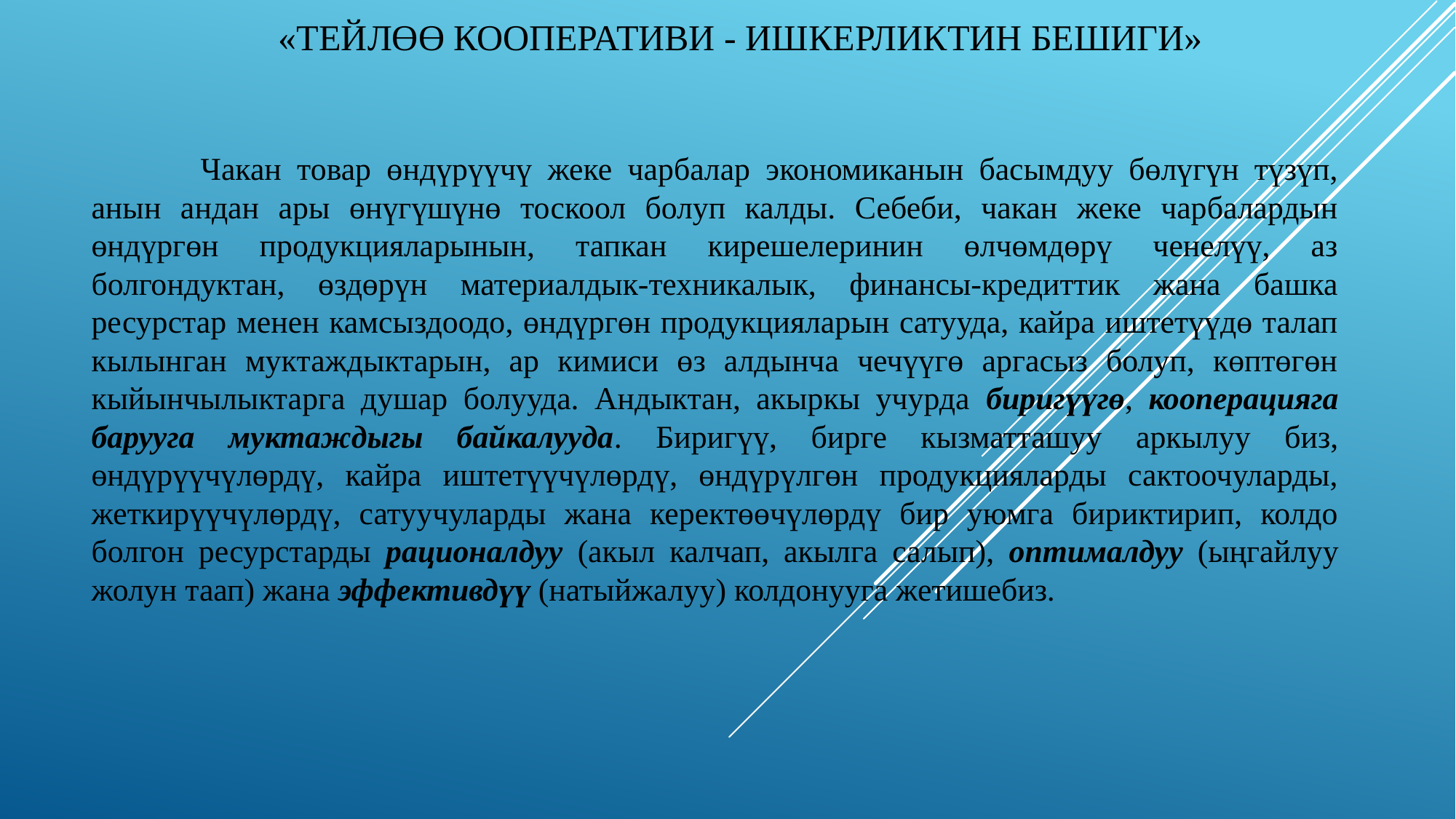

# «Тейлөө кооперативи - ишкерликтин бешиги»

	Чакан товар өндүрүүчү жеке чарбалар экономиканын басымдуу бөлүгүн түзүп, анын андан ары өнүгүшүнө тоскоол болуп калды. Себеби, чакан жеке чарбалардын өндүргөн продукцияларынын, тапкан кирешелеринин өлчөмдөрү ченелүү, аз болгондуктан, өздөрүн материалдык-техникалык, финансы-кредиттик жана башка ресурстар менен камсыздоодо, өндүргөн продукцияларын сатууда, кайра иштетүүдө талап кылынган муктаждыктарын, ар кимиси өз алдынча чечүүгө аргасыз болуп, көптөгөн кыйынчылыктарга душар болууда. Андыктан, акыркы учурда биригүүгө, кооперацияга барууга муктаждыгы байкалууда. Биригүү, бирге кызматташуу аркылуу биз, өндүрүүчүлөрдү, кайра иштетүүчүлөрдү, өндүрүлгөн продукцияларды сактоочуларды, жеткирүүчүлөрдү, сатуучуларды жана керектөөчүлөрдү бир уюмга бириктирип, колдо болгон ресурстарды рационалдуу (акыл калчап, акылга салып), оптималдуу (ыңгайлуу жолун таап) жана эффективдүү (натыйжалуу) колдонууга жетишебиз.